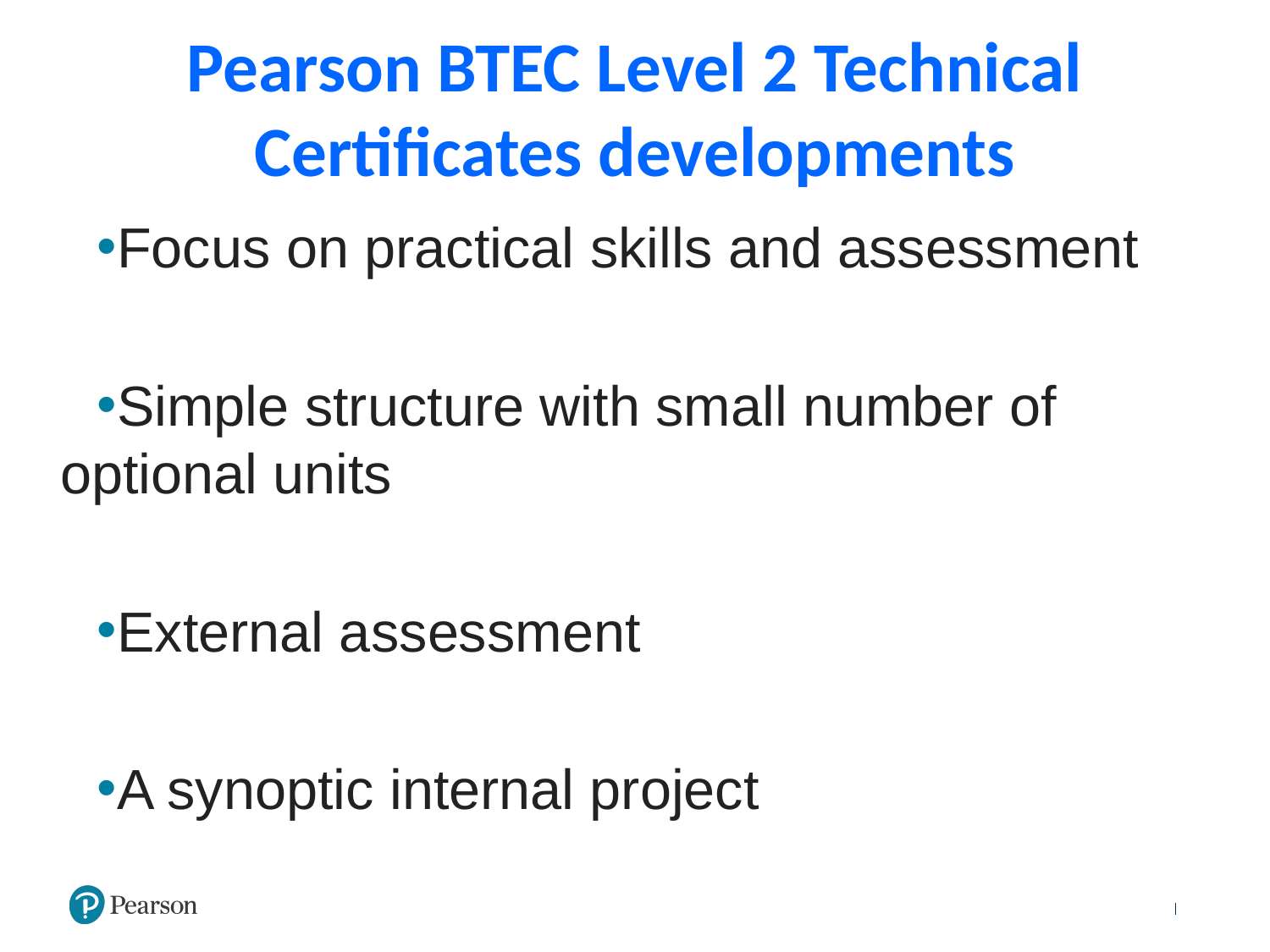

# Pearson BTEC Level 2 Technical Certificates developments
Focus on practical skills and assessment

Simple structure with small number of optional units

External assessment

A synoptic internal project